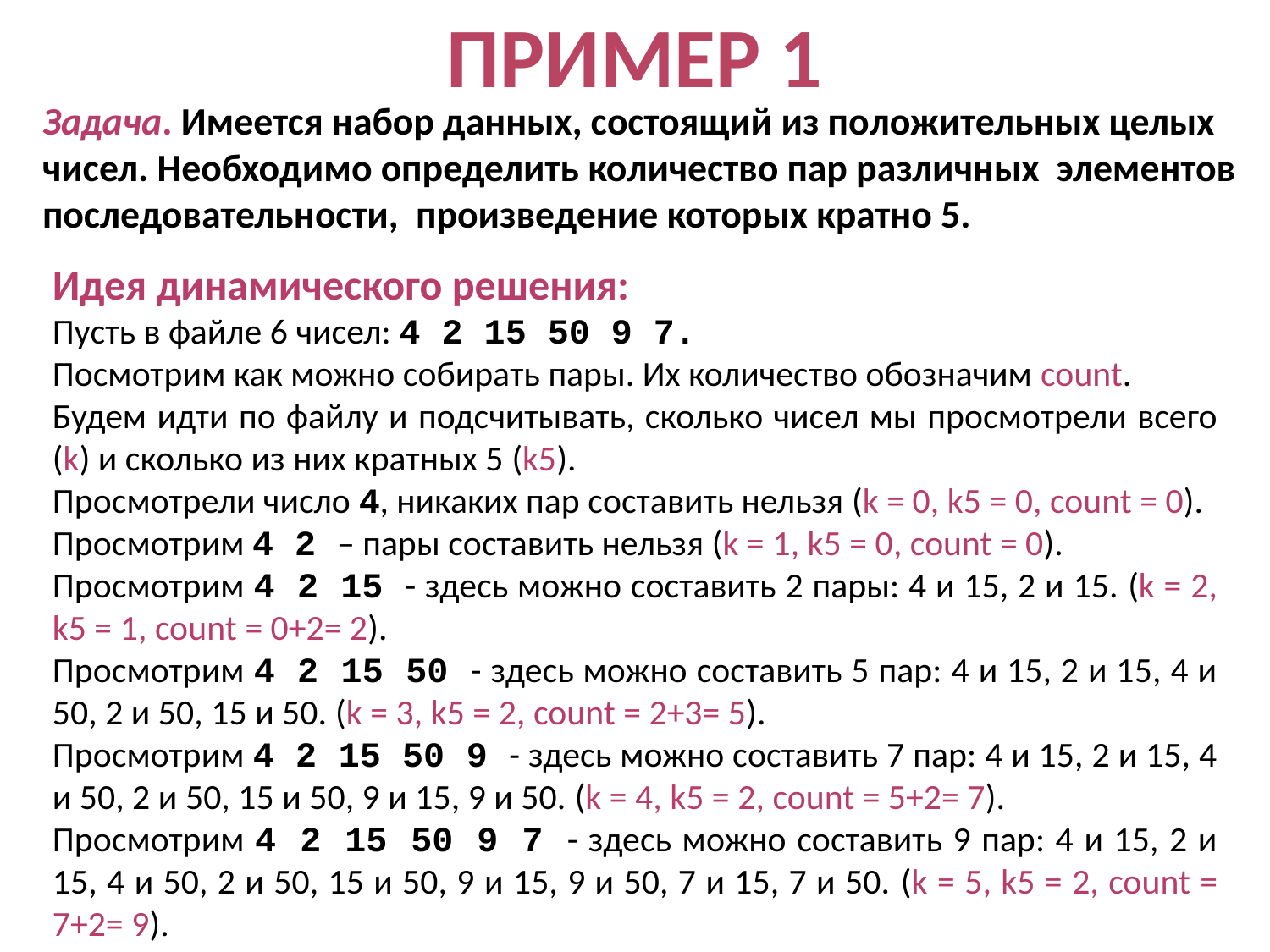

Пример 1
Задача. Имеется набор данных, состоящий из положительных целых чисел. Необходимо определить количество пар различных  элементов последовательности,  произведение которых кратно 5.
Идея динамического решения:
Пусть в файле 6 чисел: 4 2 15 50 9 7.
Посмотрим как можно собирать пары. Их количество обозначим count.
Будем идти по файлу и подсчитывать, сколько чисел мы просмотрели всего (k) и сколько из них кратных 5 (k5).
Просмотрели число 4, никаких пар составить нельзя (k = 0, k5 = 0, count = 0).
Просмотрим 4 2 – пары составить нельзя (k = 1, k5 = 0, count = 0).
Просмотрим 4 2 15 - здесь можно составить 2 пары: 4 и 15, 2 и 15. (k = 2, k5 = 1, count = 0+2= 2).
Просмотрим 4 2 15 50 - здесь можно составить 5 пар: 4 и 15, 2 и 15, 4 и 50, 2 и 50, 15 и 50. (k = 3, k5 = 2, count = 2+3= 5).
Просмотрим 4 2 15 50 9 - здесь можно составить 7 пар: 4 и 15, 2 и 15, 4 и 50, 2 и 50, 15 и 50, 9 и 15, 9 и 50. (k = 4, k5 = 2, count = 5+2= 7).
Просмотрим 4 2 15 50 9 7 - здесь можно составить 9 пар: 4 и 15, 2 и 15, 4 и 50, 2 и 50, 15 и 50, 9 и 15, 9 и 50, 7 и 15, 7 и 50. (k = 5, k5 = 2, count = 7+2= 9).